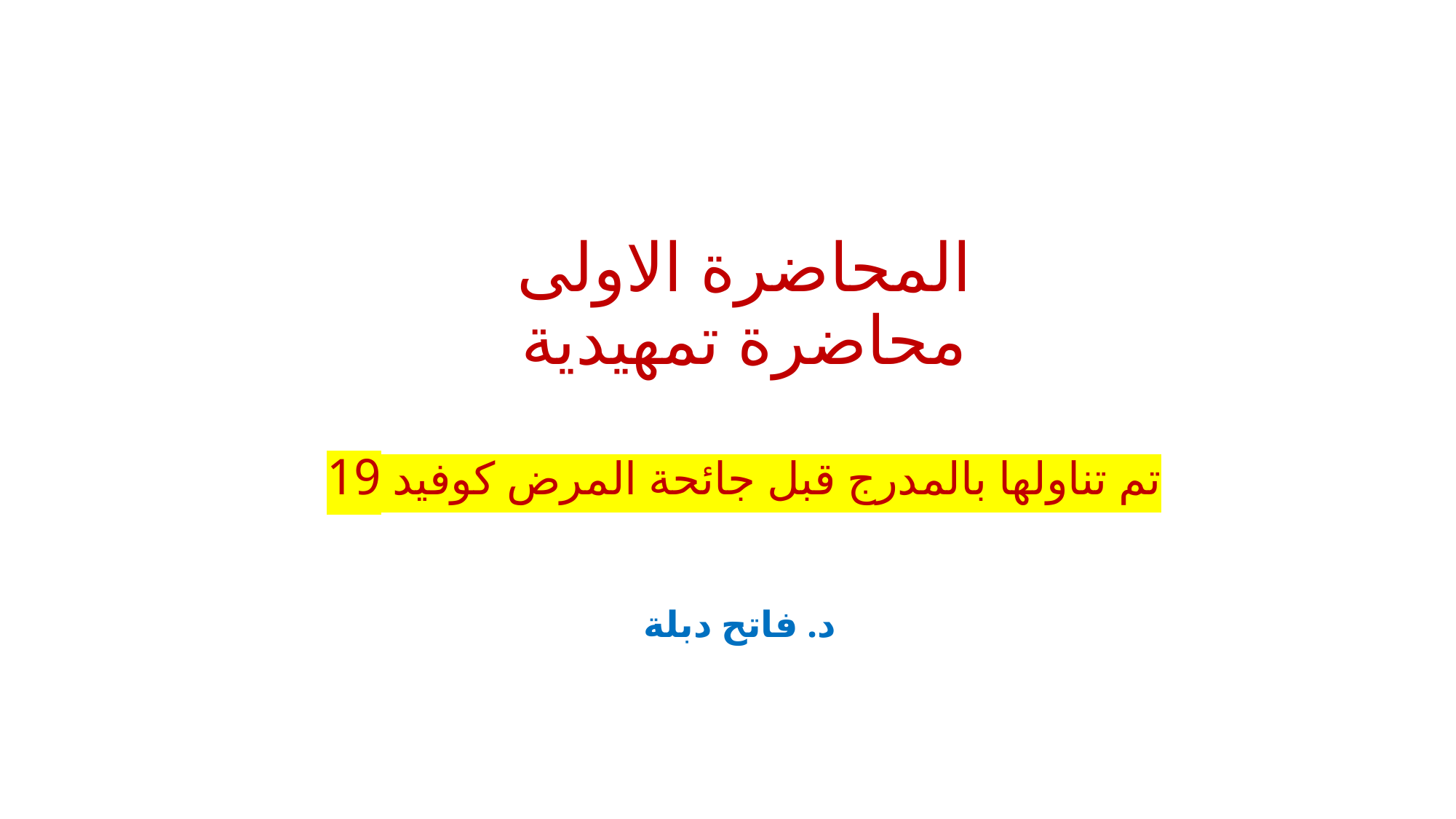

# المحاضرة الاولى محاضرة تمهيدية تم تناولها بالمدرج قبل جائحة المرض كوفيد 19
د. فاتح دبلة